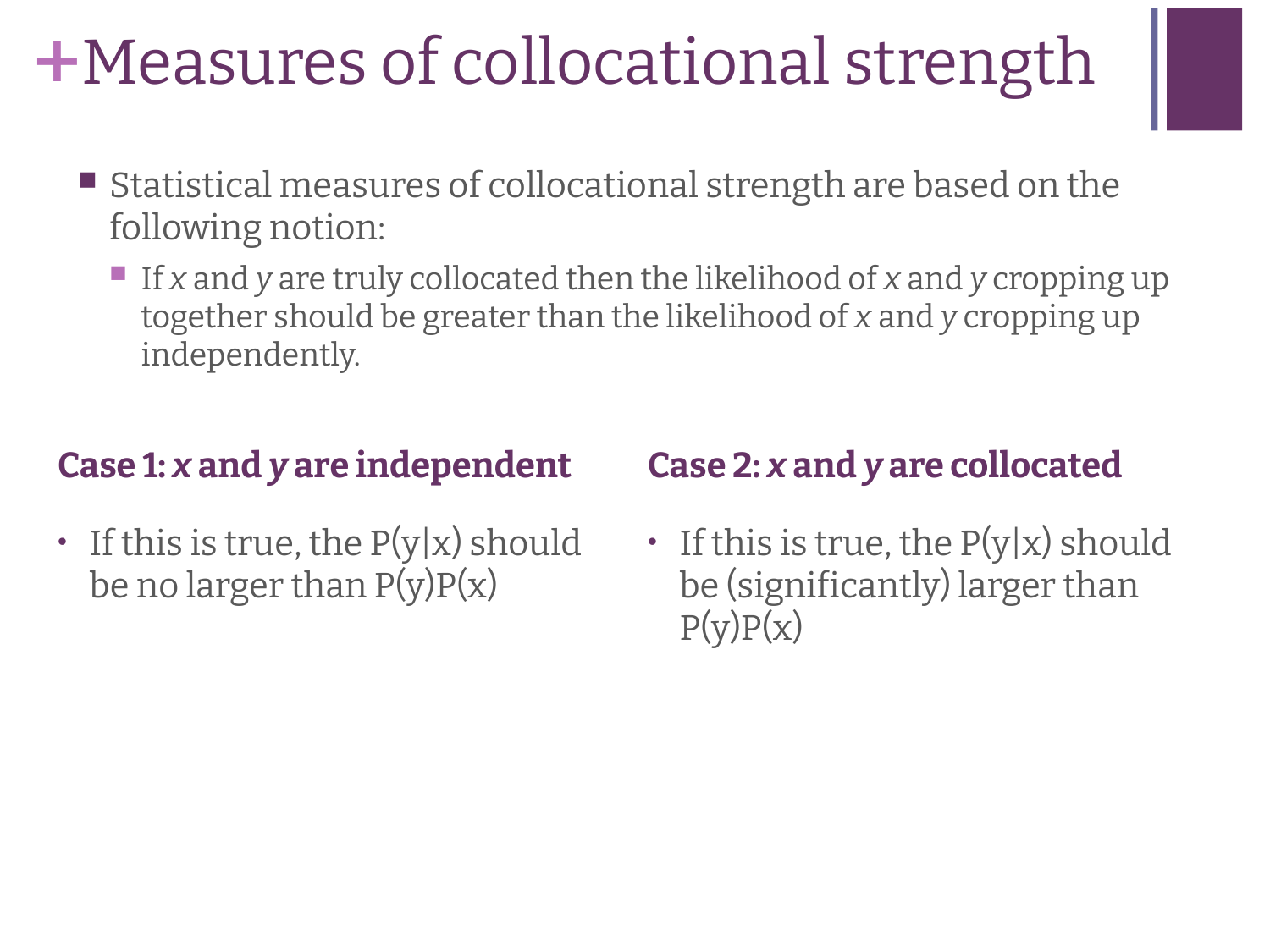

# Measures of collocational strength
Statistical measures of collocational strength are based on the following notion:
If x and y are truly collocated then the likelihood of x and y cropping up together should be greater than the likelihood of x and y cropping up independently.

Case 1: x and y are independent
If this is true, the P(y|x) should be no larger than P(y)P(x)
Case 2: x and y are collocated
If this is true, the P(y|x) should be (significantly) larger than P(y)P(x)